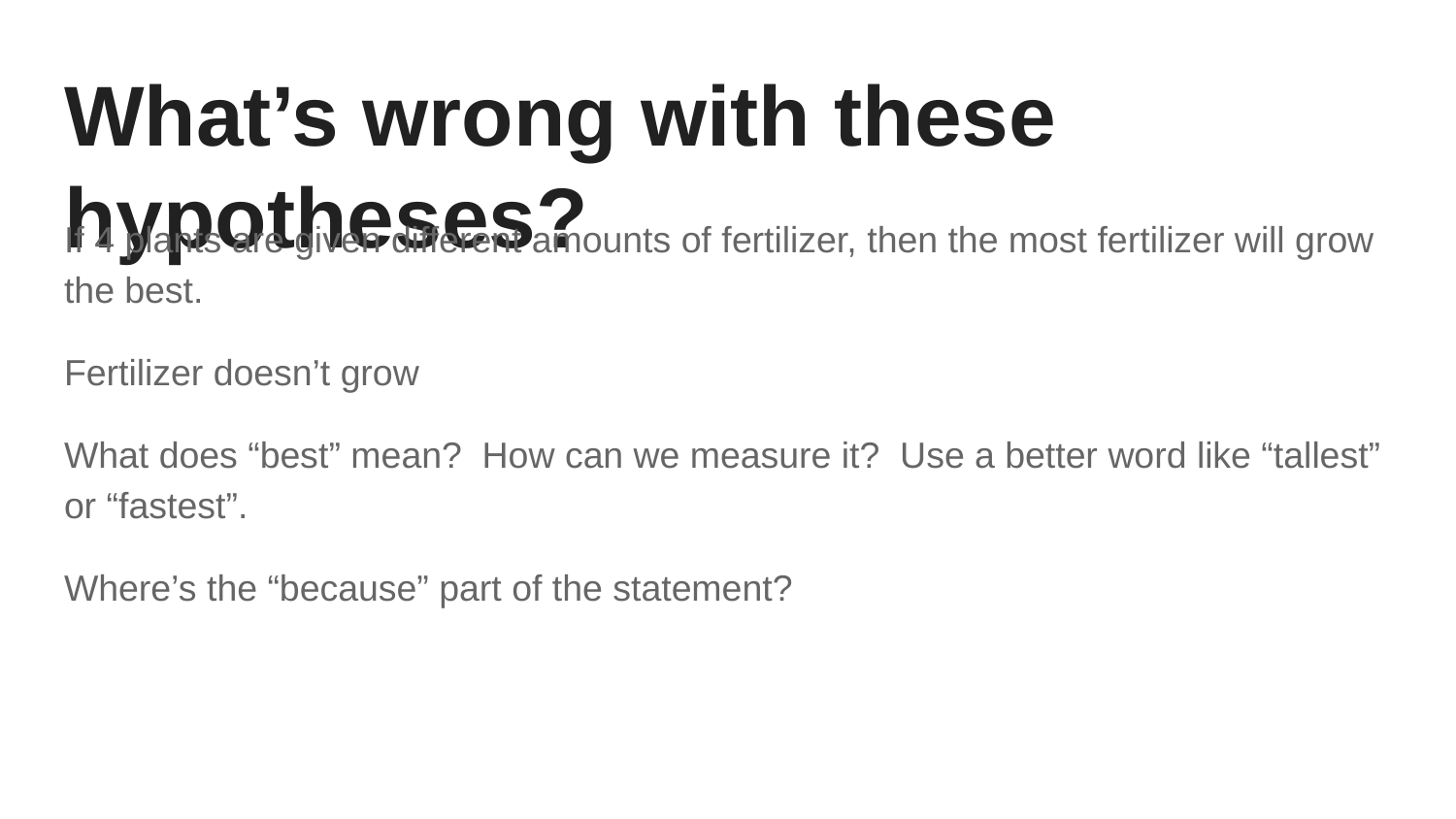

# What’s wrong with these hypotheses?
If 4 plants are given different amounts of fertilizer, then the most fertilizer will grow the best.
Fertilizer doesn’t grow
What does “best” mean?  How can we measure it?  Use a better word like “tallest” or “fastest”.
Where’s the “because” part of the statement?